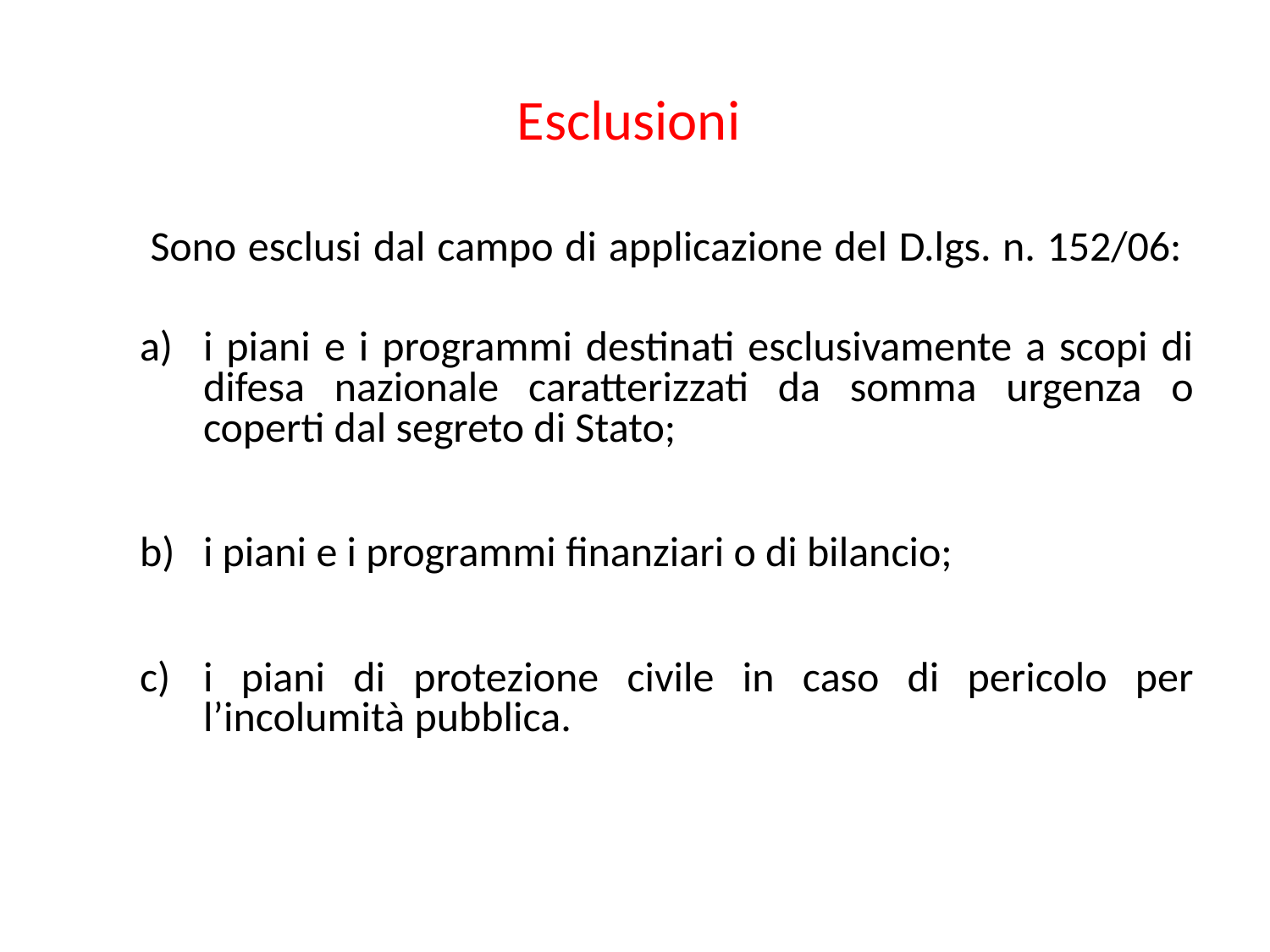

# Esclusioni
	Sono esclusi dal campo di applicazione del D.lgs. n. 152/06:
i piani e i programmi destinati esclusivamente a scopi di difesa nazionale caratterizzati da somma urgenza o coperti dal segreto di Stato;

i piani e i programmi finanziari o di bilancio;

i piani di protezione civile in caso di pericolo per l’incolumità pubblica.